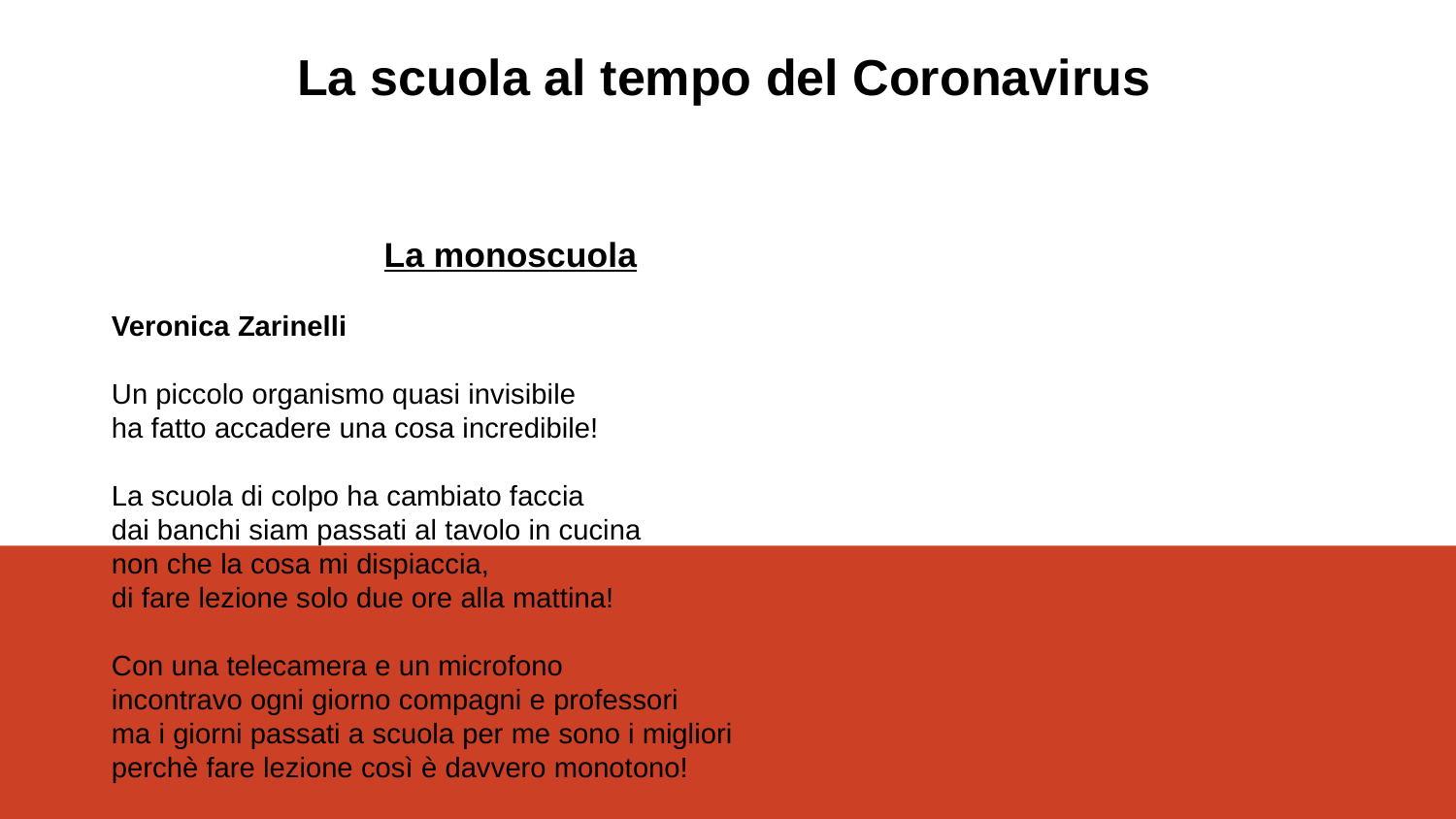

La scuola al tempo del Coronavirus
La monoscuola

Veronica Zarinelli

Un piccolo organismo quasi invisibile
ha fatto accadere una cosa incredibile!

La scuola di colpo ha cambiato faccia
dai banchi siam passati al tavolo in cucina
non che la cosa mi dispiaccia,
di fare lezione solo due ore alla mattina!

Con una telecamera e un microfono
incontravo ogni giorno compagni e professori
ma i giorni passati a scuola per me sono i migliori
perchè fare lezione così è davvero monotono!